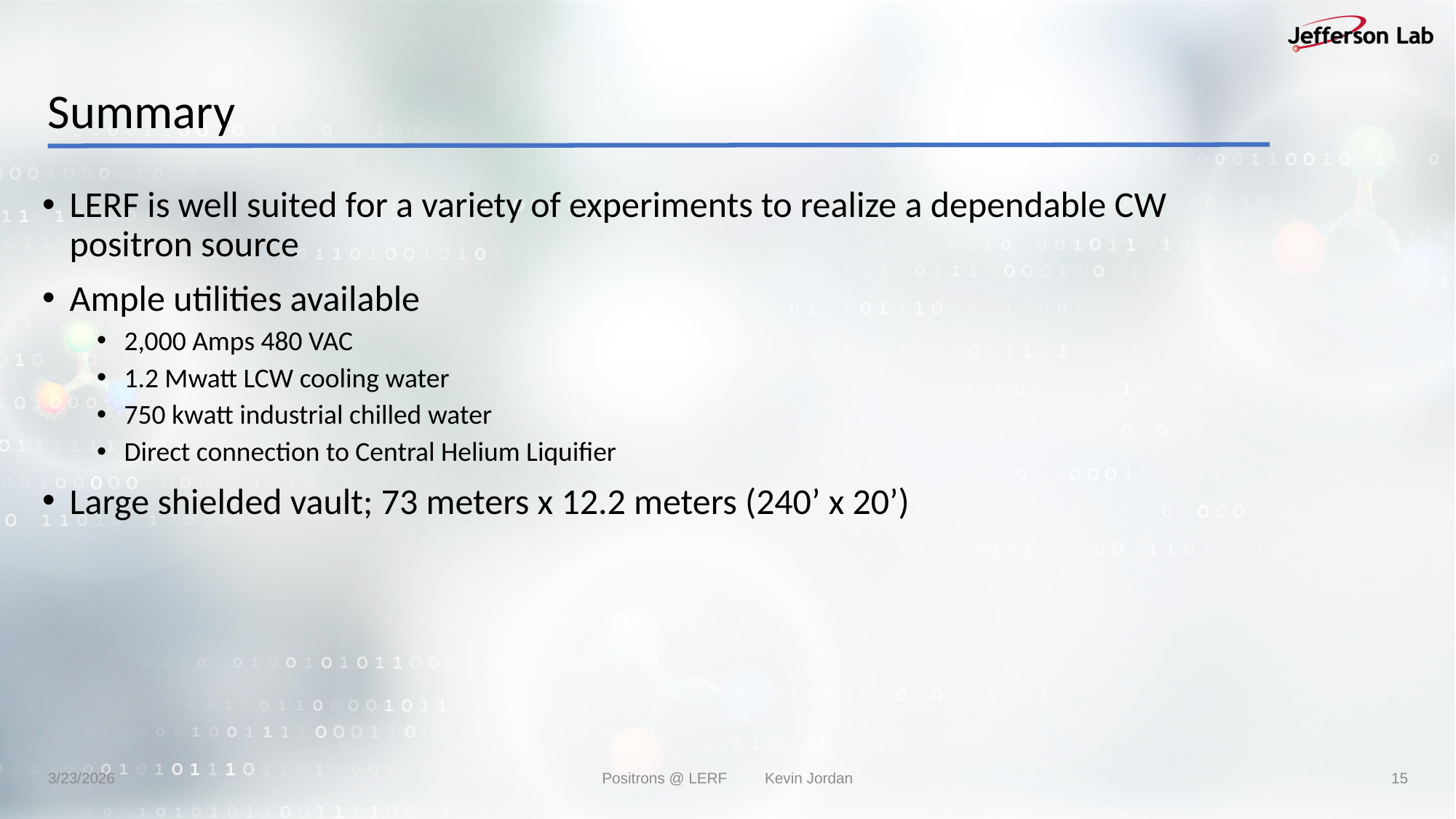

# Summary
LERF is well suited for a variety of experiments to realize a dependable CW positron source
Ample utilities available
2,000 Amps 480 VAC
1.2 Mwatt LCW cooling water
750 kwatt industrial chilled water
Direct connection to Central Helium Liquifier
Large shielded vault; 73 meters x 12.2 meters (240’ x 20’)

3/23/2026
Positrons @ LERF         Kevin Jordan
15